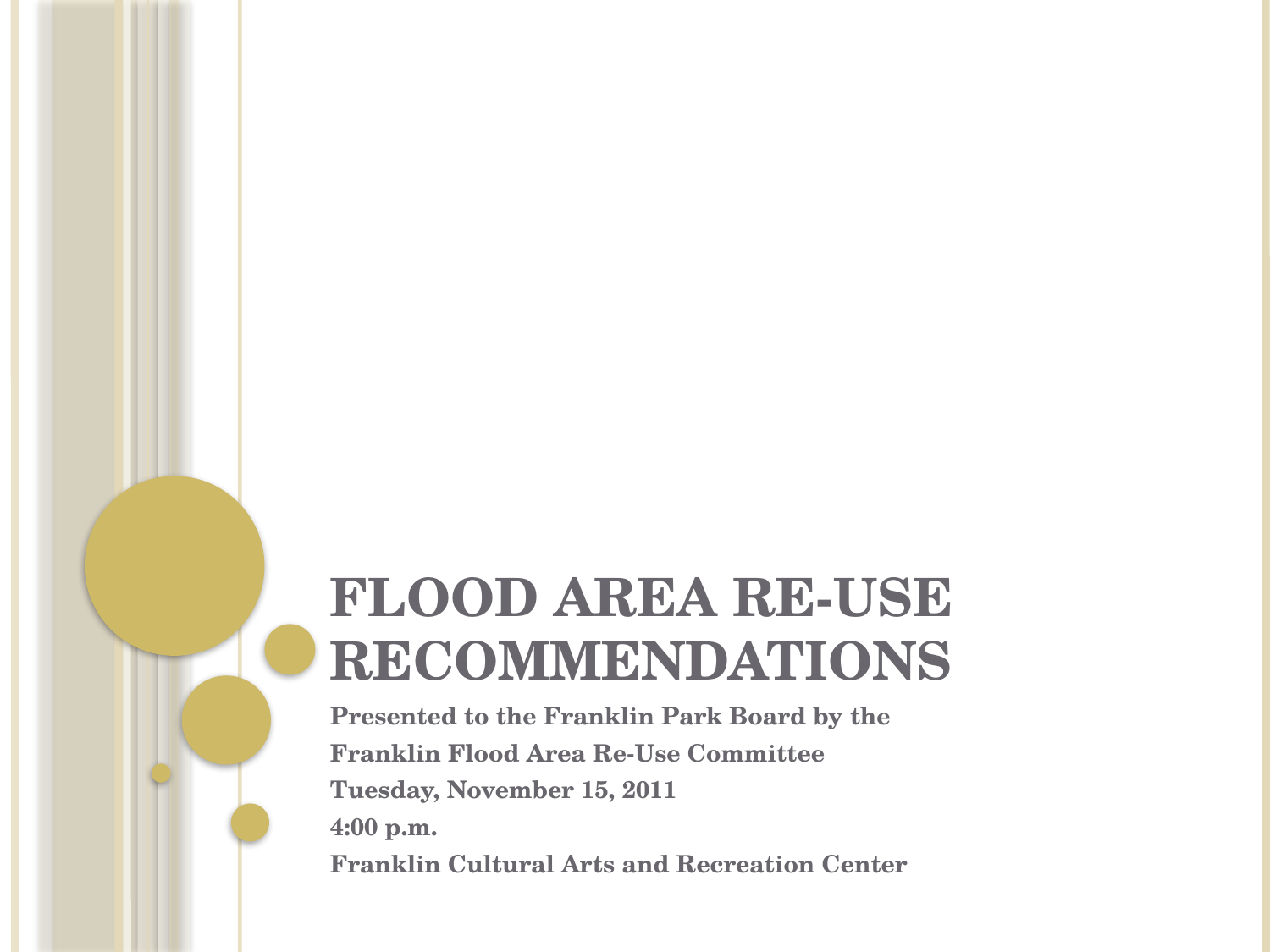

# Flood Area Re-Use Recommendations
Presented to the Franklin Park Board by the
Franklin Flood Area Re-Use Committee
Tuesday, November 15, 2011
4:00 p.m.
Franklin Cultural Arts and Recreation Center